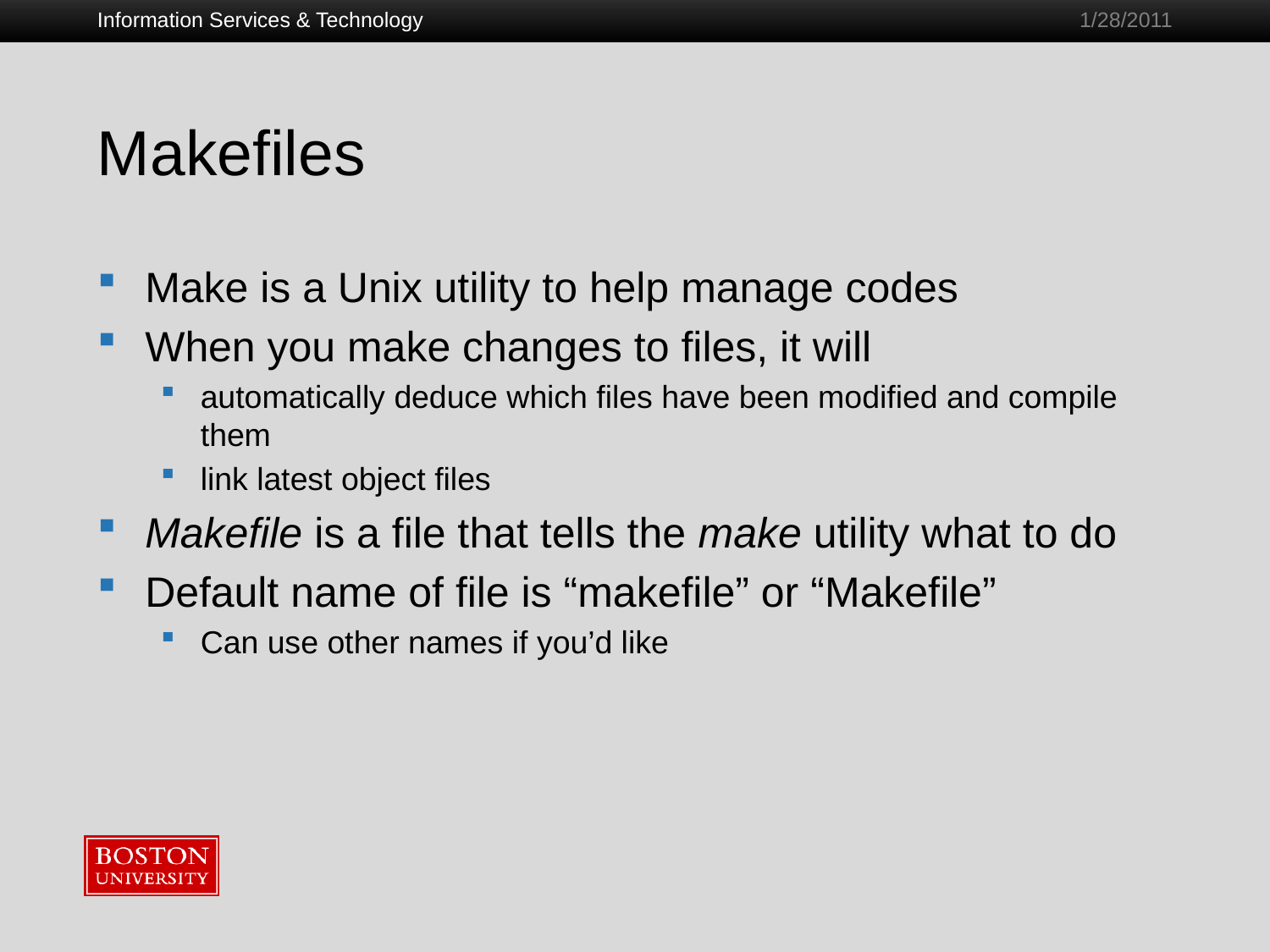

Information Services & Technology
1/28/2011
# Makefiles
Make is a Unix utility to help manage codes
When you make changes to files, it will
automatically deduce which files have been modified and compile them
link latest object files
Makefile is a file that tells the make utility what to do
Default name of file is “makefile” or “Makefile”
Can use other names if you’d like

65